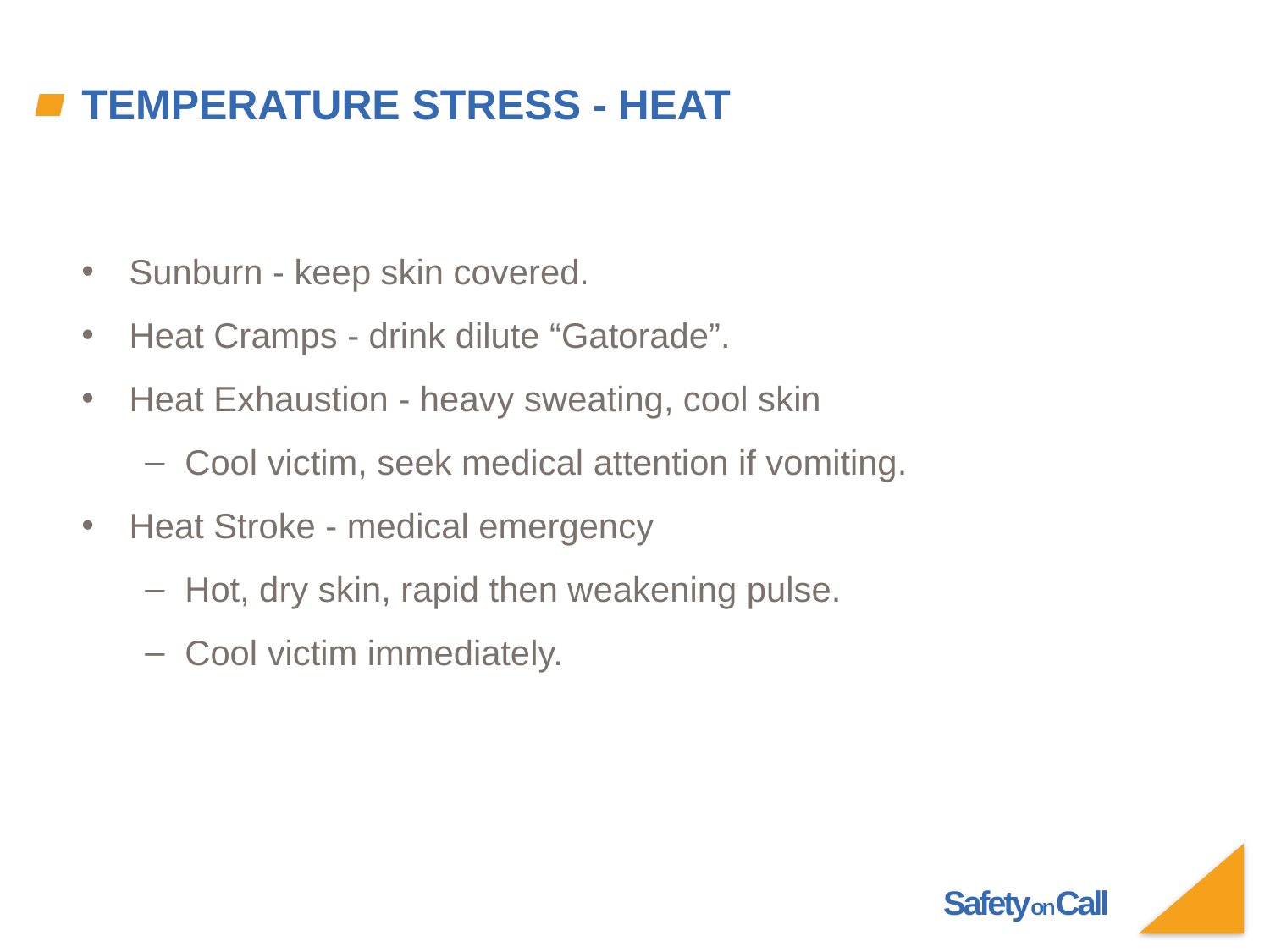

# Temperature Stress - Heat
Sunburn - keep skin covered.
Heat Cramps - drink dilute “Gatorade”.
Heat Exhaustion - heavy sweating, cool skin
Cool victim, seek medical attention if vomiting.
Heat Stroke - medical emergency
Hot, dry skin, rapid then weakening pulse.
Cool victim immediately.